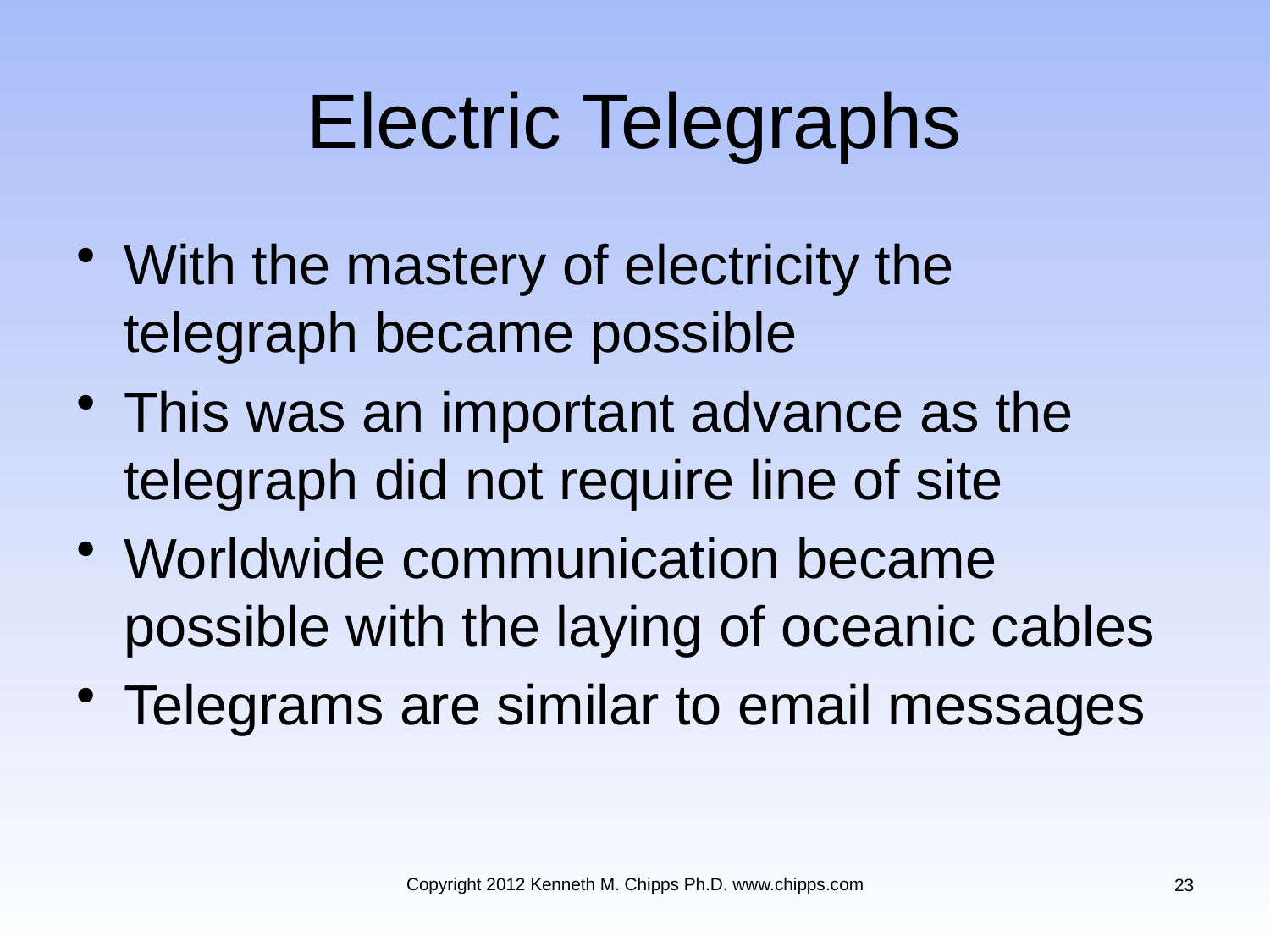

# Electric Telegraphs
With the mastery of electricity the telegraph became possible
This was an important advance as the telegraph did not require line of site
Worldwide communication became possible with the laying of oceanic cables
Telegrams are similar to email messages
Copyright 2012 Kenneth M. Chipps Ph.D. www.chipps.com
23